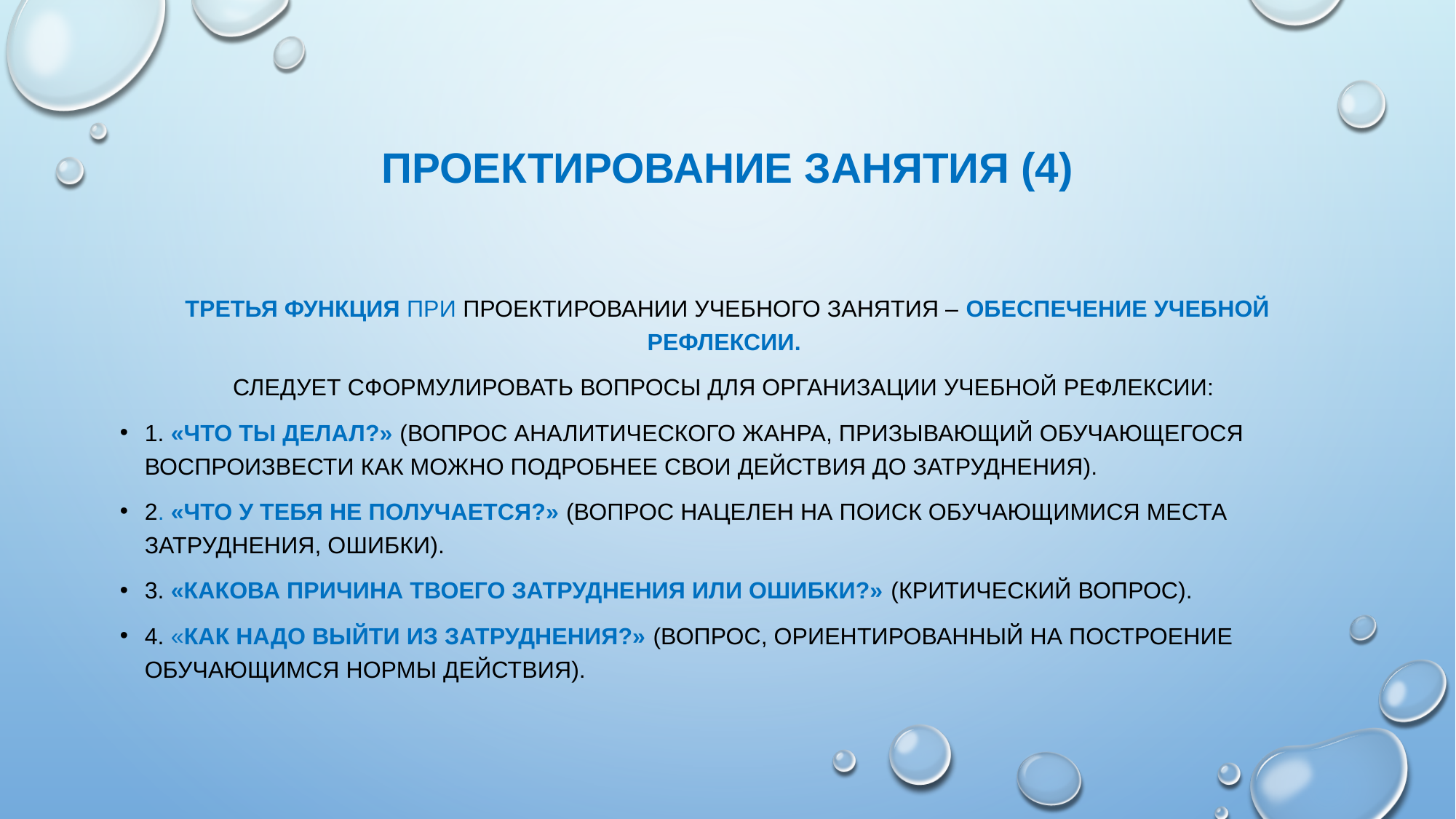

# проектирование занятия (4)
Третья функция при проектировании учебного занятия – обеспечение учебной рефлексии.
следует сформулировать вопросы для организации учебной рефлексии:
1. «Что ты делал?» (вопрос аналитического жанра, призывающий обучающегося воспроизвести как можно подробнее свои действия до затруднения).
2. «Что у тебя не получается?» (вопрос нацелен на поиск обучающимися места затруднения, ошибки).
3. «Какова причина твоего затруднения или ошибки?» (критический вопрос).
4. «Как надо выйти из затруднения?» (вопрос, ориентированный на построение обучающимся нормы действия).